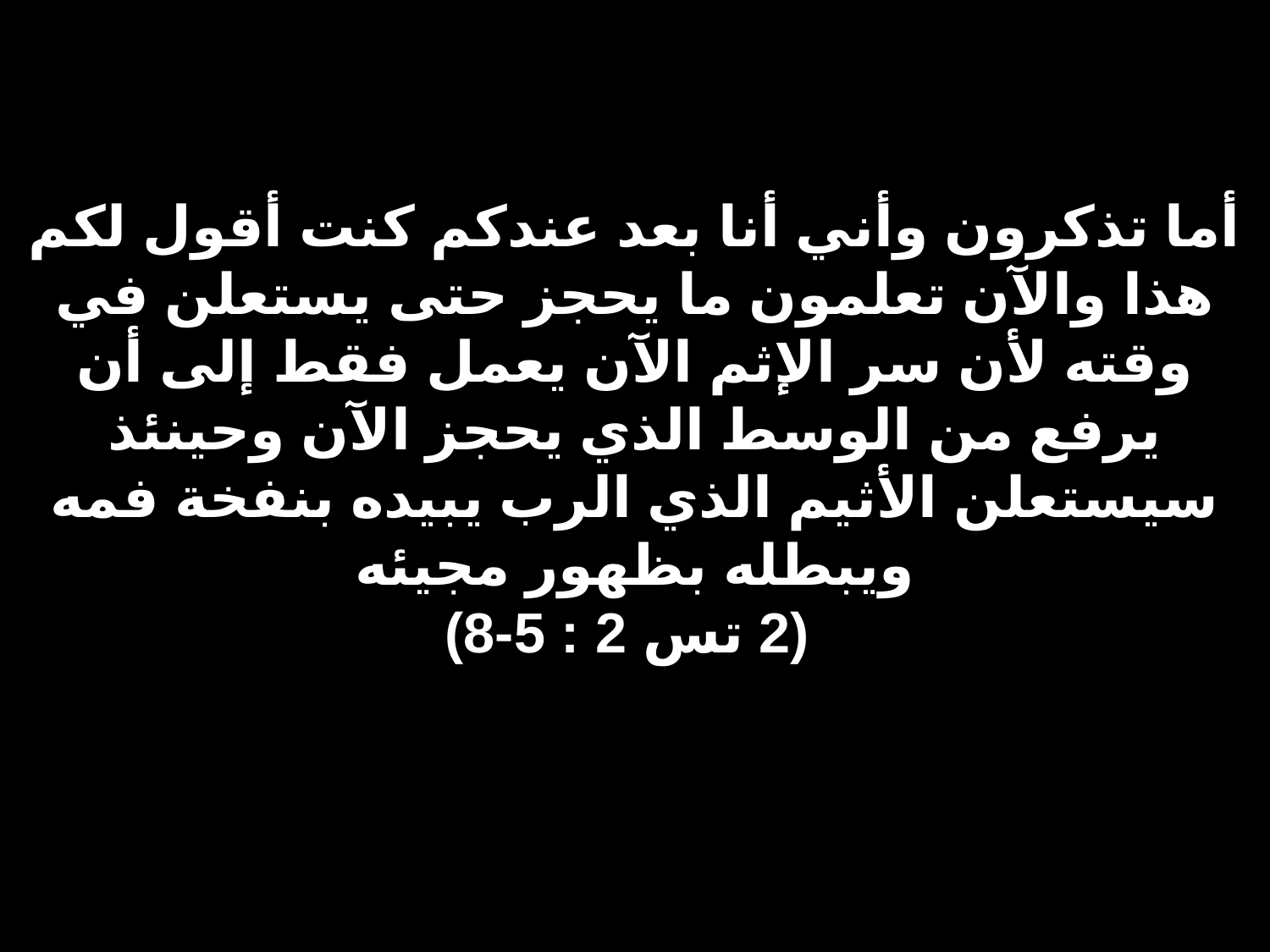

# أما تذكرون وأني أنا بعد عندكم كنت أقول لكم هذا والآن تعلمون ما يحجز حتى يستعلن في وقته لأن سر الإثم الآن يعمل فقط إلى أن يرفع من الوسط الذي يحجز الآن وحينئذ سيستعلن الأثيم الذي الرب يبيده بنفخة فمه ويبطله بظهور مجيئه (2 تس 2 : 5-8)